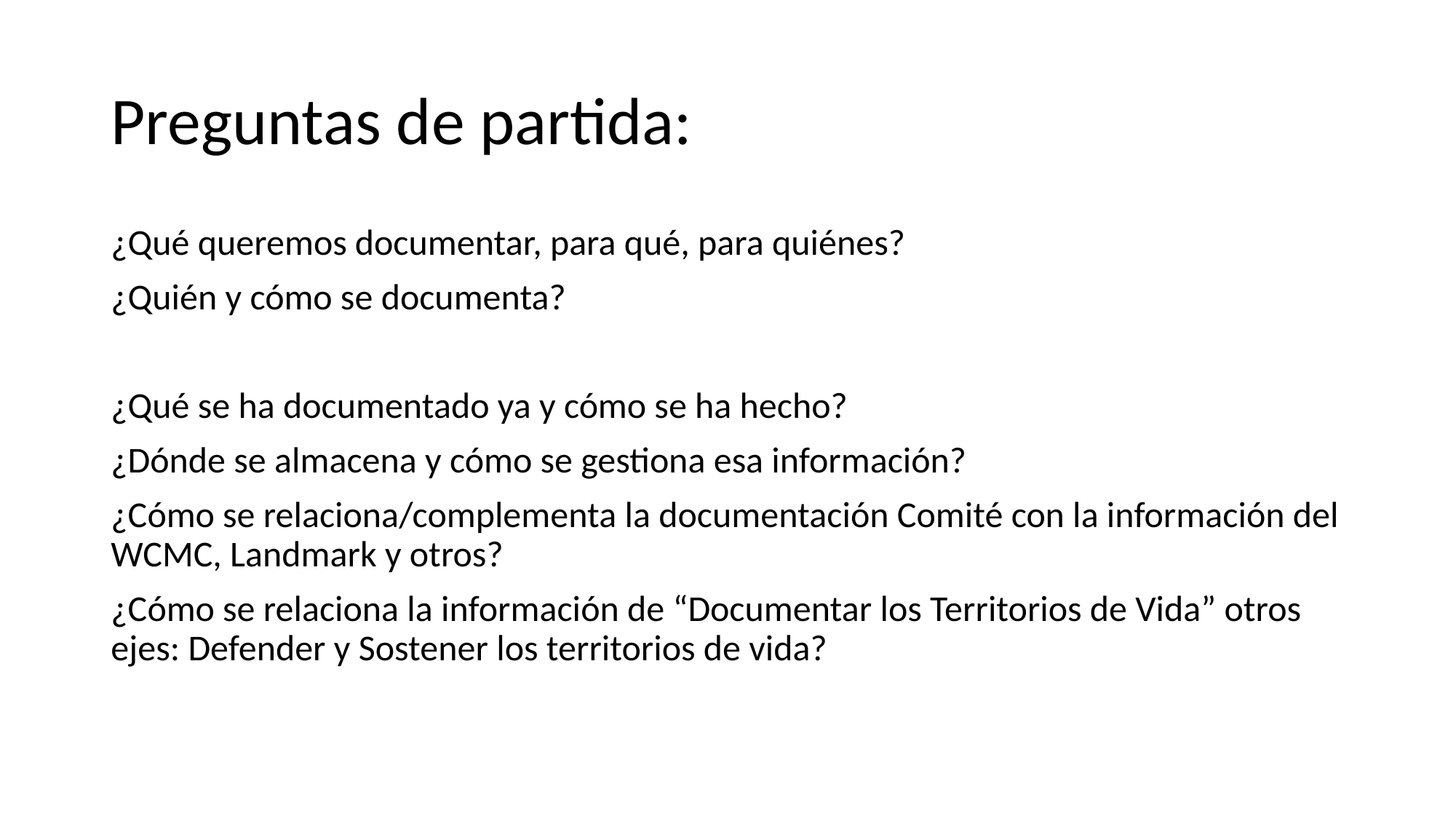

# Preguntas de partida:
¿Qué queremos documentar, para qué, para quiénes?
¿Quién y cómo se documenta?

¿Qué se ha documentado ya y cómo se ha hecho?
¿Dónde se almacena y cómo se gestiona esa información?
¿Cómo se relaciona/complementa la documentación Comité con la información del WCMC, Landmark y otros?
¿Cómo se relaciona la información de “Documentar los Territorios de Vida” otros ejes: Defender y Sostener los territorios de vida?